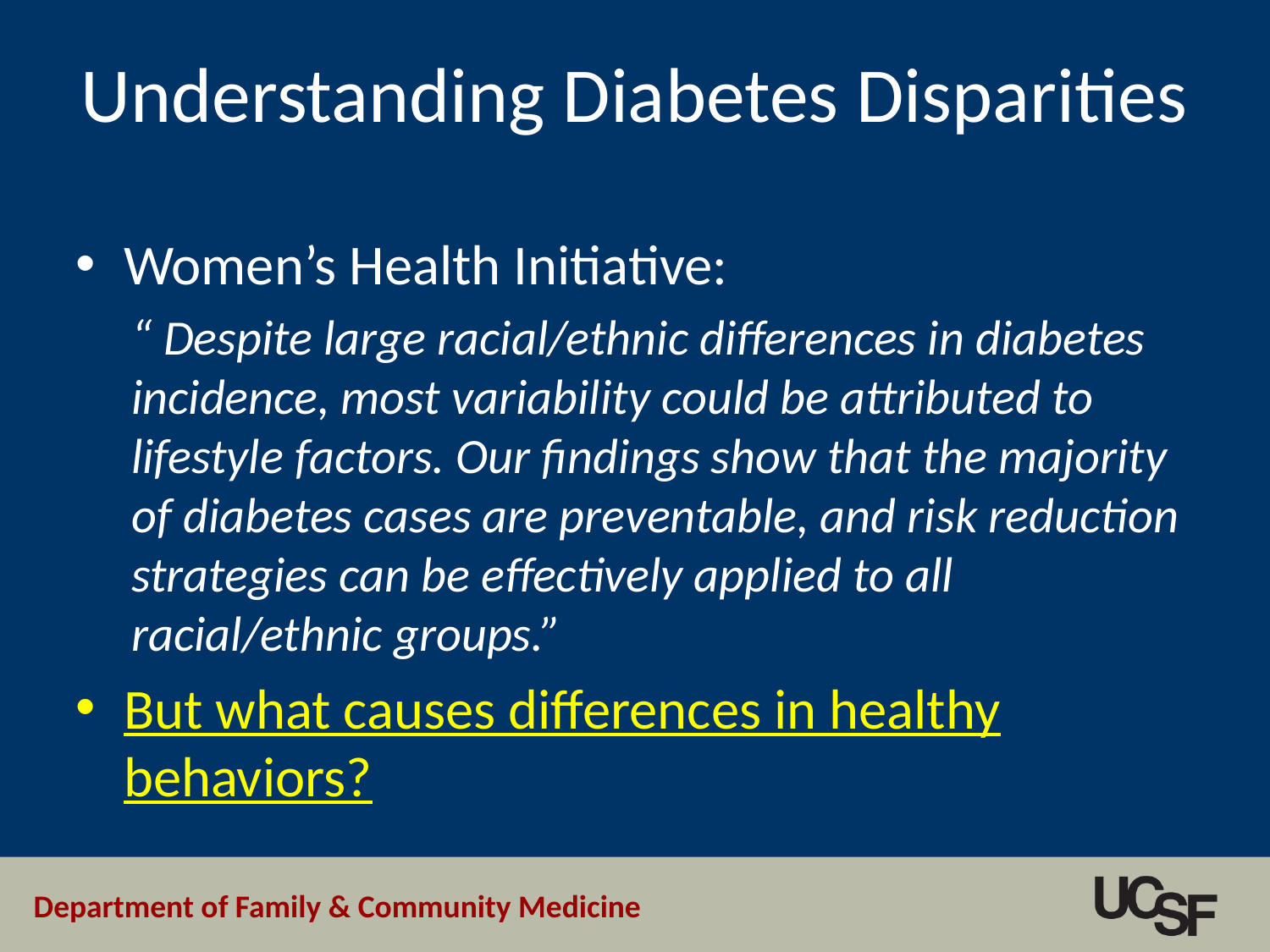

# Understanding Diabetes Disparities
Women’s Health Initiative:
“ Despite large racial/ethnic differences in diabetes incidence, most variability could be attributed to lifestyle factors. Our findings show that the majority of diabetes cases are preventable, and risk reduction strategies can be effectively applied to all racial/ethnic groups.”
But what causes differences in healthy behaviors?